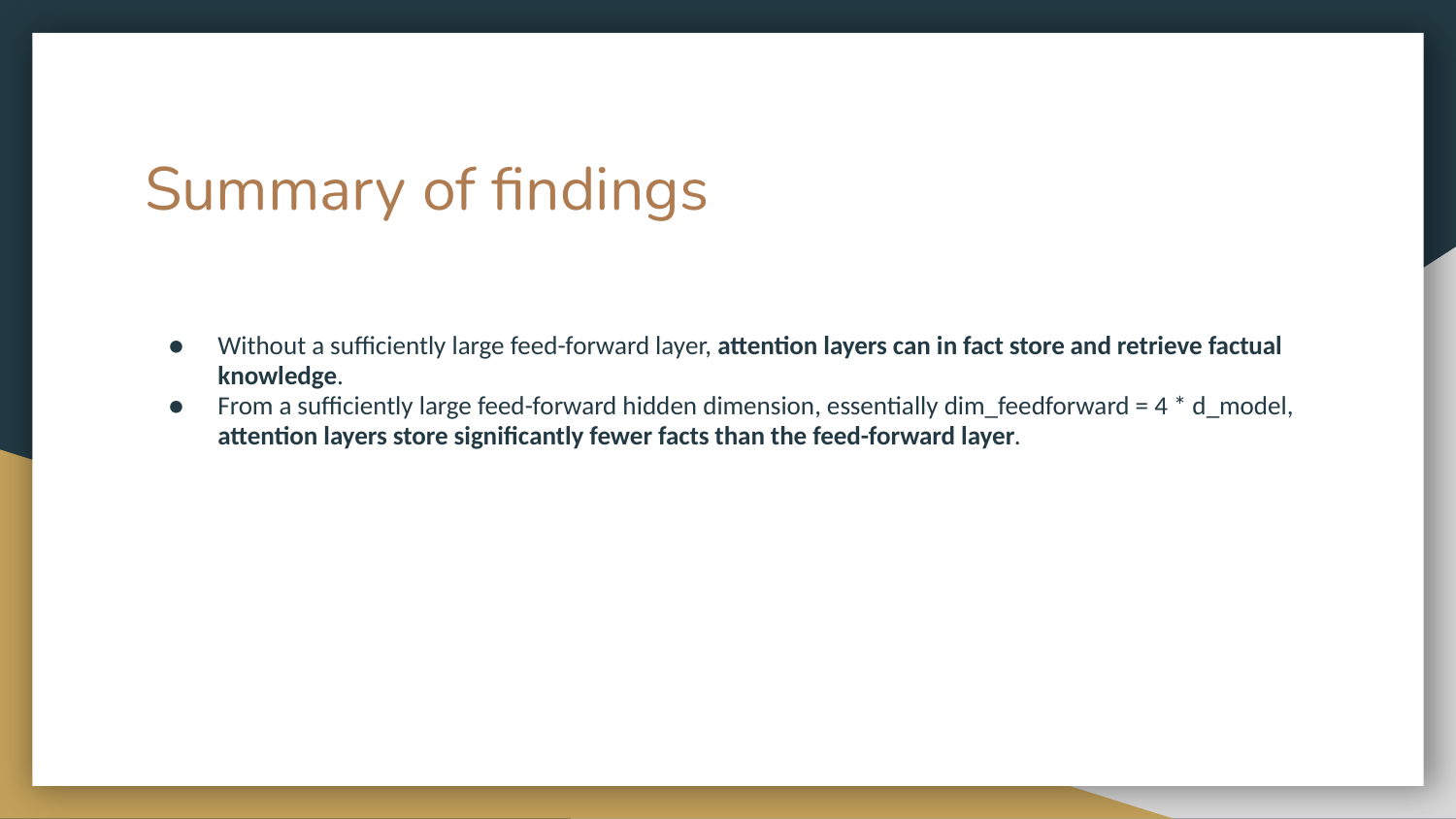

# Summary of findings
Without a sufficiently large feed-forward layer, attention layers can in fact store and retrieve factual knowledge.
From a sufficiently large feed-forward hidden dimension, essentially dim_feedforward = 4 * d_model, attention layers store significantly fewer facts than the feed-forward layer.